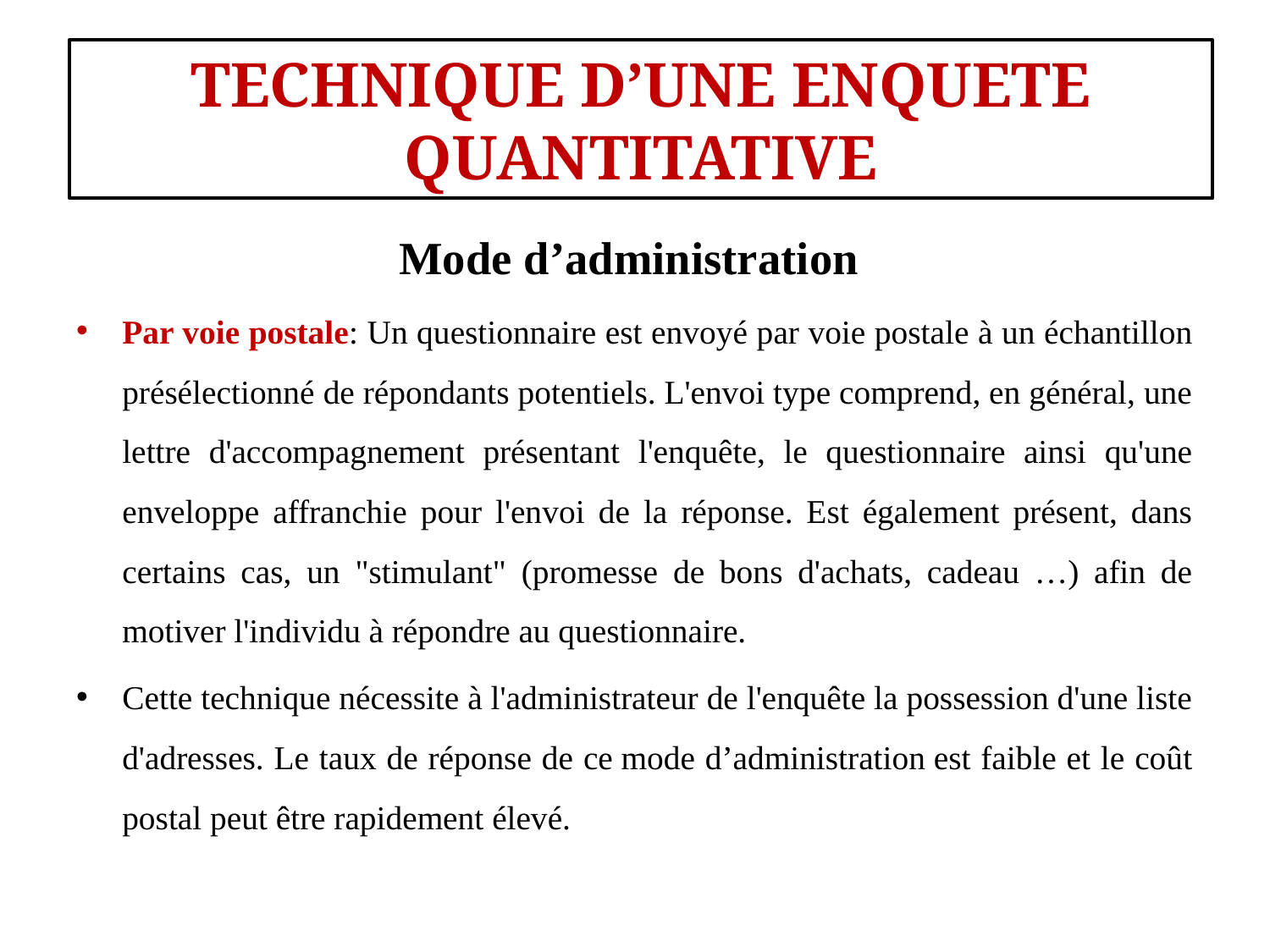

#
TECHNIQUE D’UNE ENQUETE QUANTITATIVE
Mode d’administration
Par voie postale: Un questionnaire est envoyé par voie postale à un échantillon présélectionné de répondants potentiels. L'envoi type comprend, en général, une lettre d'accompagnement présentant l'enquête, le questionnaire ainsi qu'une enveloppe affranchie pour l'envoi de la réponse. Est également présent, dans certains cas, un "stimulant" (promesse de bons d'achats, cadeau …) afin de motiver l'individu à répondre au questionnaire.
Cette technique nécessite à l'administrateur de l'enquête la possession d'une liste d'adresses. Le taux de réponse de ce mode d’administration est faible et le coût postal peut être rapidement élevé.